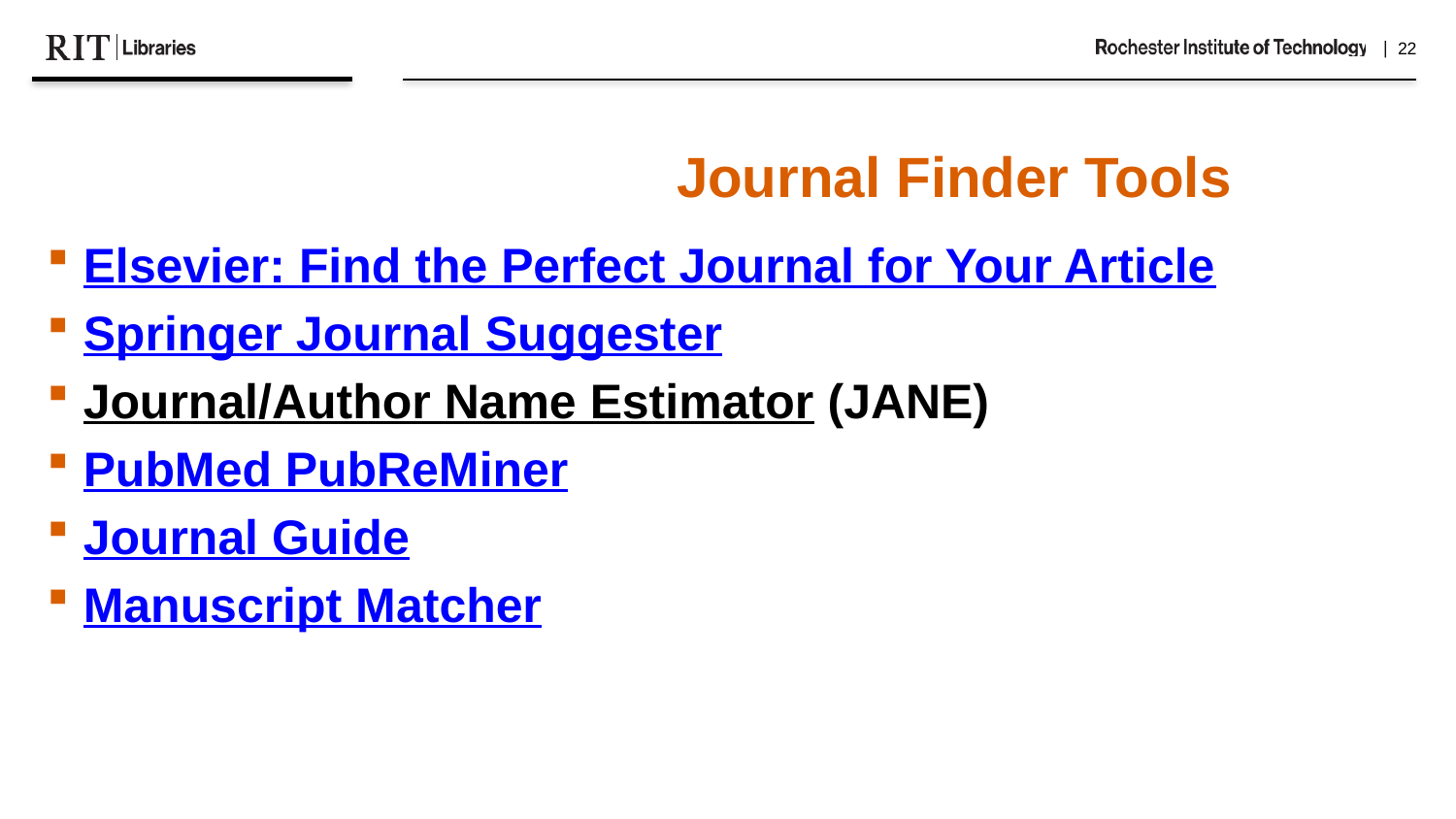

Journal Finder Tools
Elsevier: Find the Perfect Journal for Your Article
Springer Journal Suggester
Journal/Author Name Estimator (JANE)
PubMed PubReMiner
Journal Guide
Manuscript Matcher